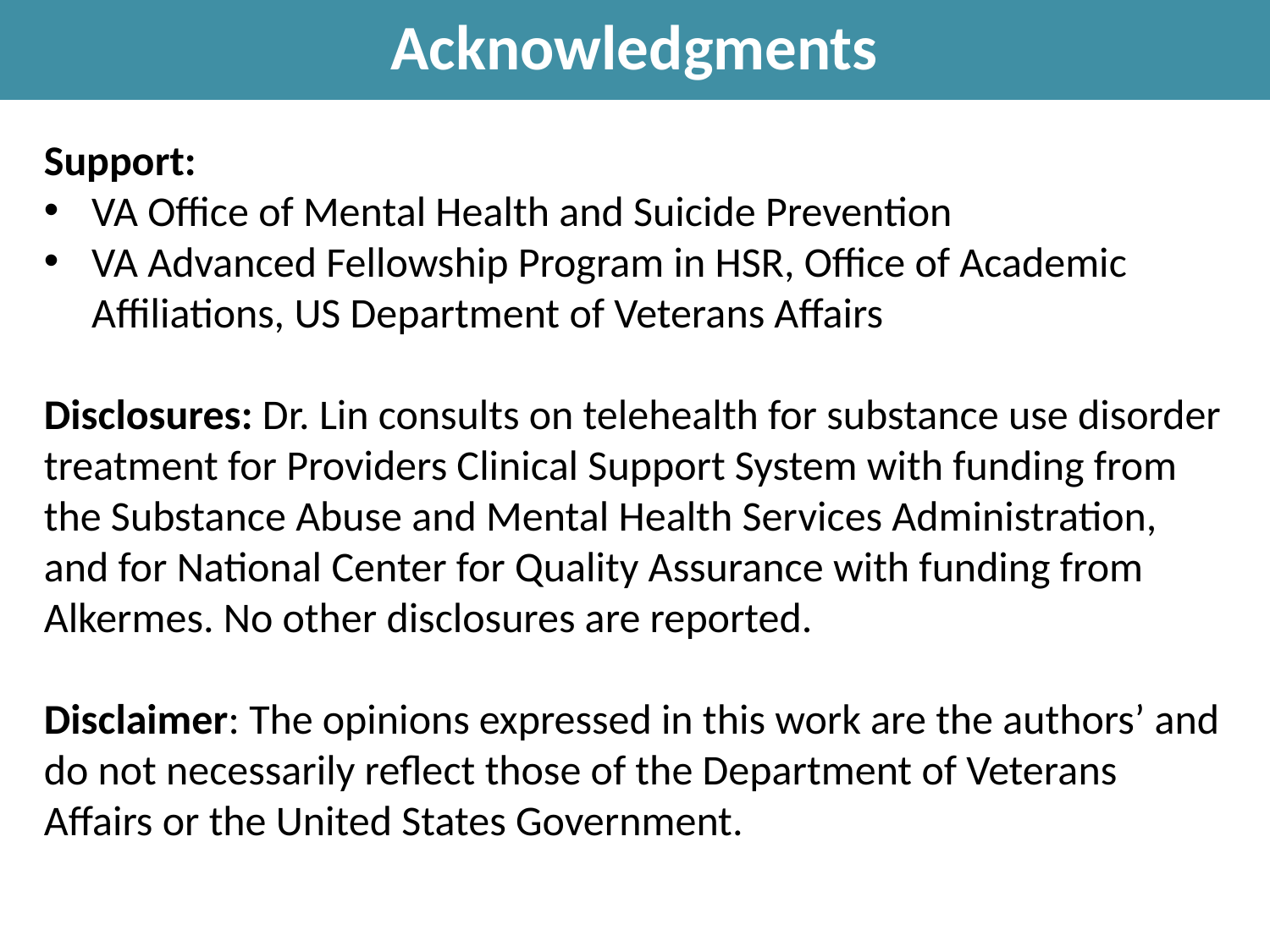

Acknowledgments
Support:
VA Office of Mental Health and Suicide Prevention
VA Advanced Fellowship Program in HSR, Office of Academic Affiliations, US Department of Veterans Affairs

Disclosures: Dr. Lin consults on telehealth for substance use disorder treatment for Providers Clinical Support System with funding from the Substance Abuse and Mental Health Services Administration, and for National Center for Quality Assurance with funding from Alkermes. No other disclosures are reported.

Disclaimer: The opinions expressed in this work are the authors’ and do not necessarily reflect those of the Department of Veterans Affairs or the United States Government.